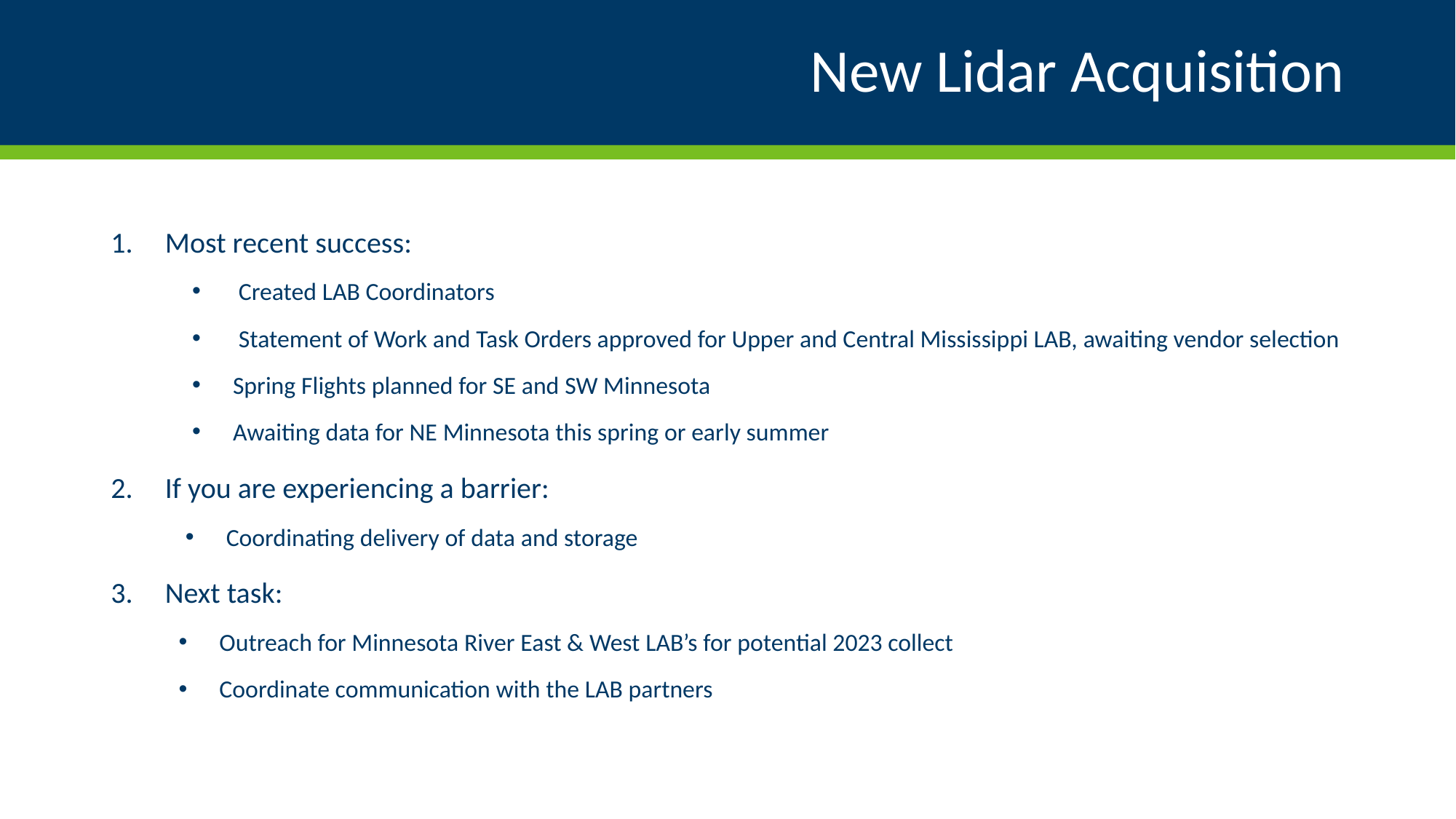

# New Lidar Acquisition
Most recent success:
 Created LAB Coordinators
 Statement of Work and Task Orders approved for Upper and Central Mississippi LAB, awaiting vendor selection
Spring Flights planned for SE and SW Minnesota
Awaiting data for NE Minnesota this spring or early summer
If you are experiencing a barrier:
Coordinating delivery of data and storage
Next task:
Outreach for Minnesota River East & West LAB’s for potential 2023 collect
Coordinate communication with the LAB partners